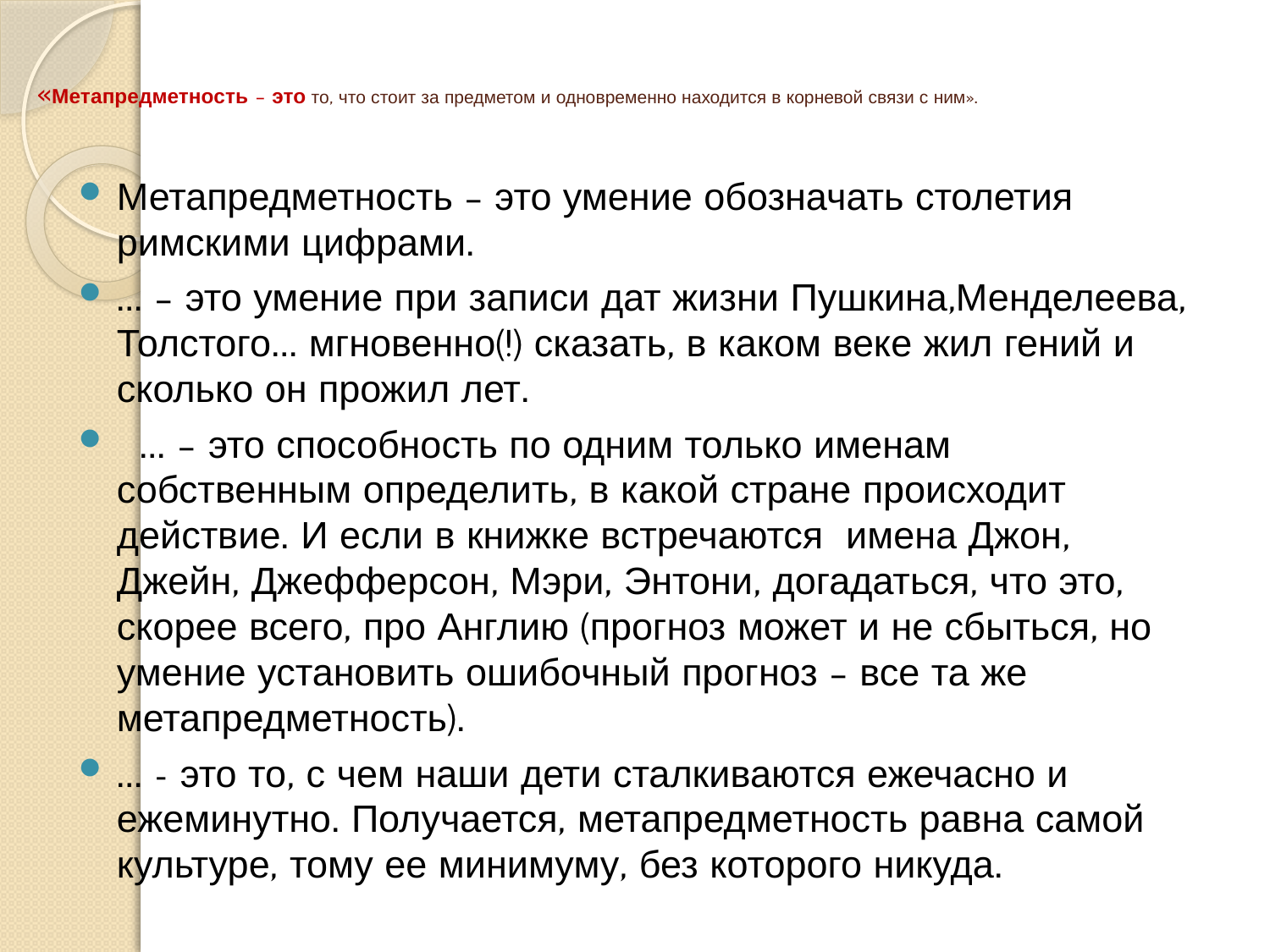

# «Метапредметность – это то, что стоит за предметом и одновременно находится в корневой связи с ним».
Метапредметность – это умение обозначать столетия римскими цифрами.
… – это умение при записи дат жизни Пушкина,Менделеева, Толстого… мгновенно(!) сказать, в каком веке жил гений и сколько он прожил лет.
  … – это способность по одним только именам собственным определить, в какой стране происходит действие. И если в книжке встречаются  имена Джон, Джейн, Джефферсон, Мэри, Энтони, догадаться, что это, скорее всего, про Англию (прогноз может и не сбыться, но умение установить ошибочный прогноз – все та же метапредметность).
… - это то, с чем наши дети сталкиваются ежечасно и ежеминутно. Получается, метапредметность равна самой культуре, тому ее минимуму, без которого никуда.